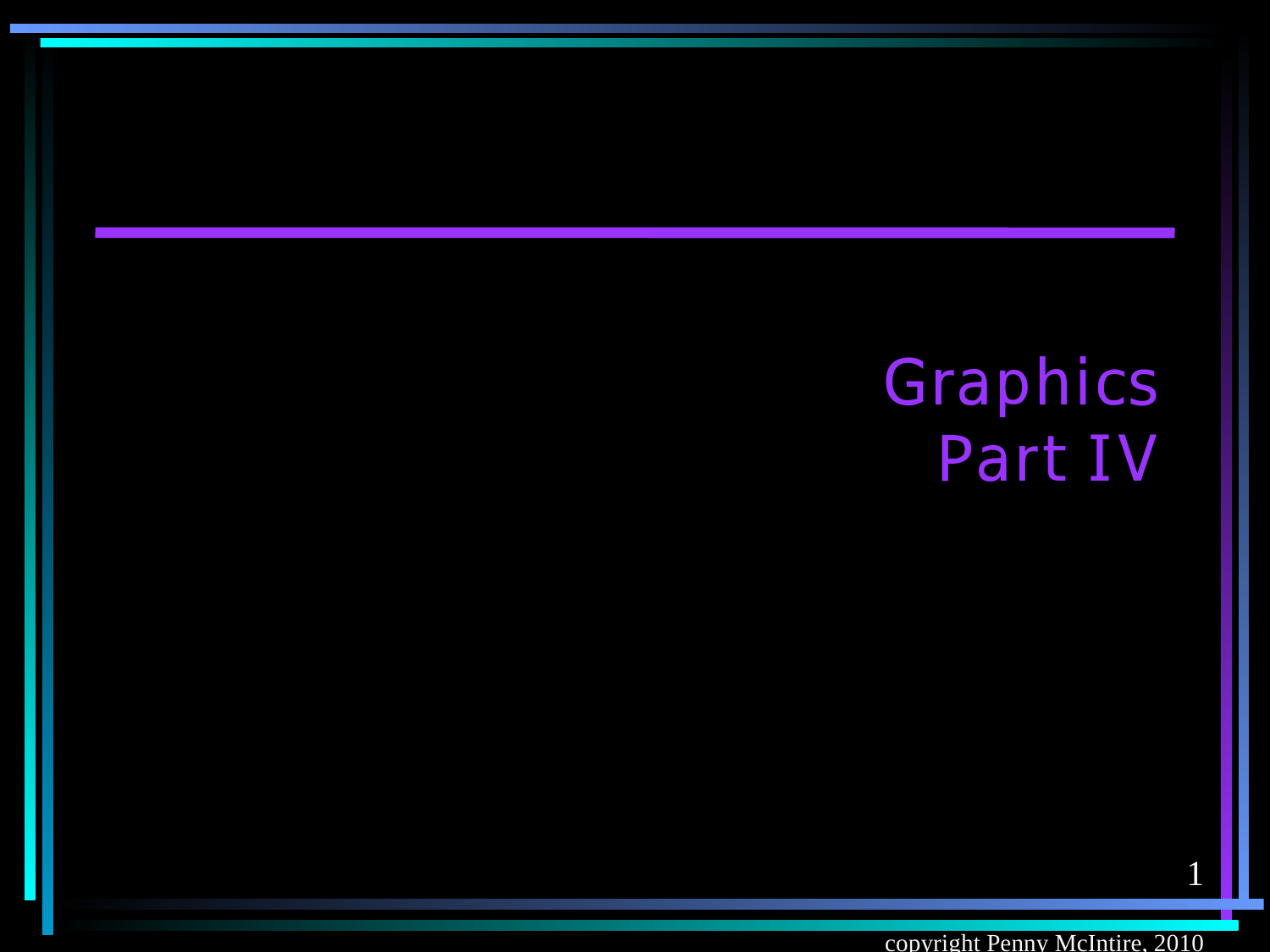

# Graphics Part IV
1
copyright Penny McIntire, 2010